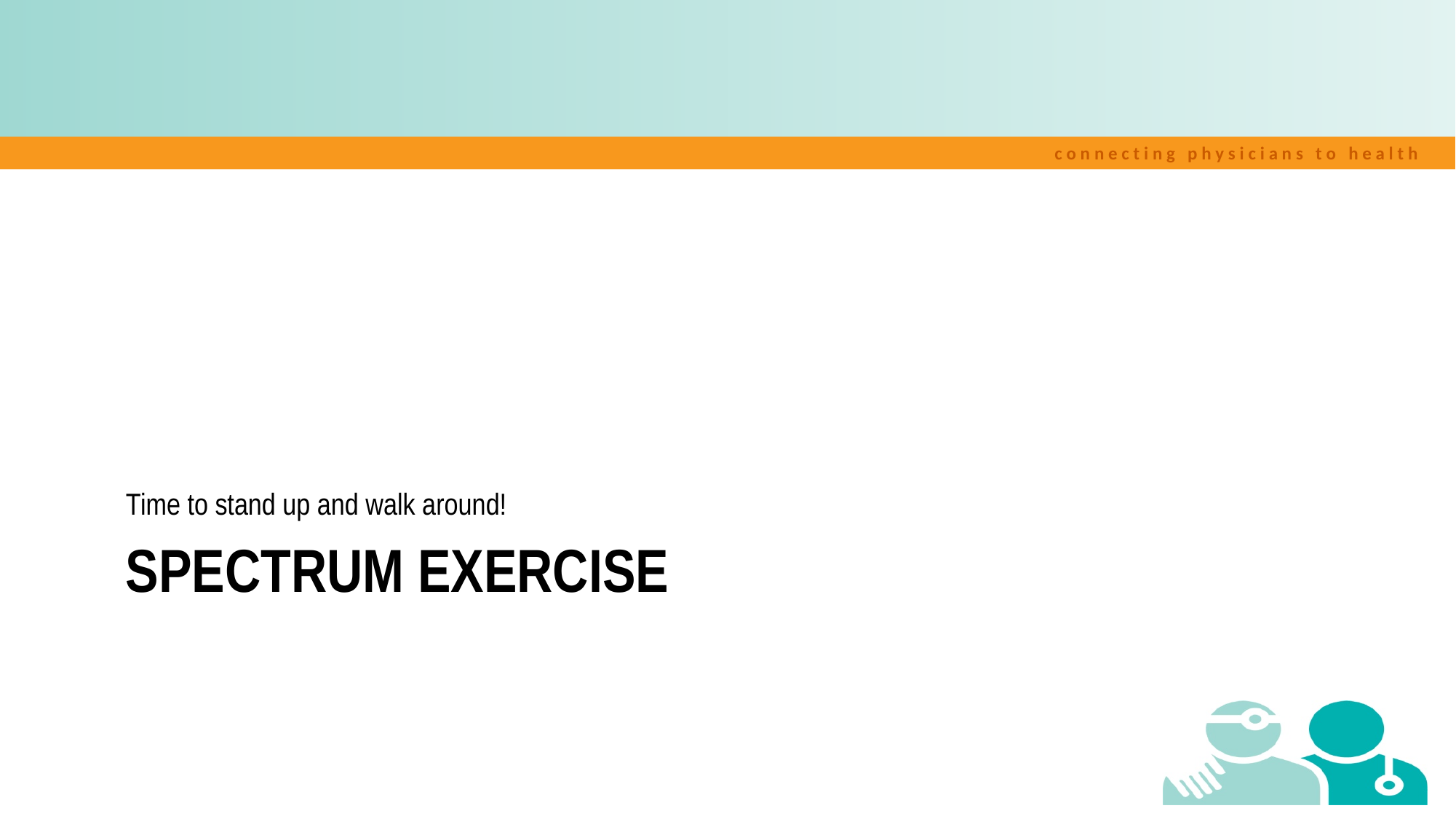

Time to stand up and walk around!
# SPECTRUM EXERCISE